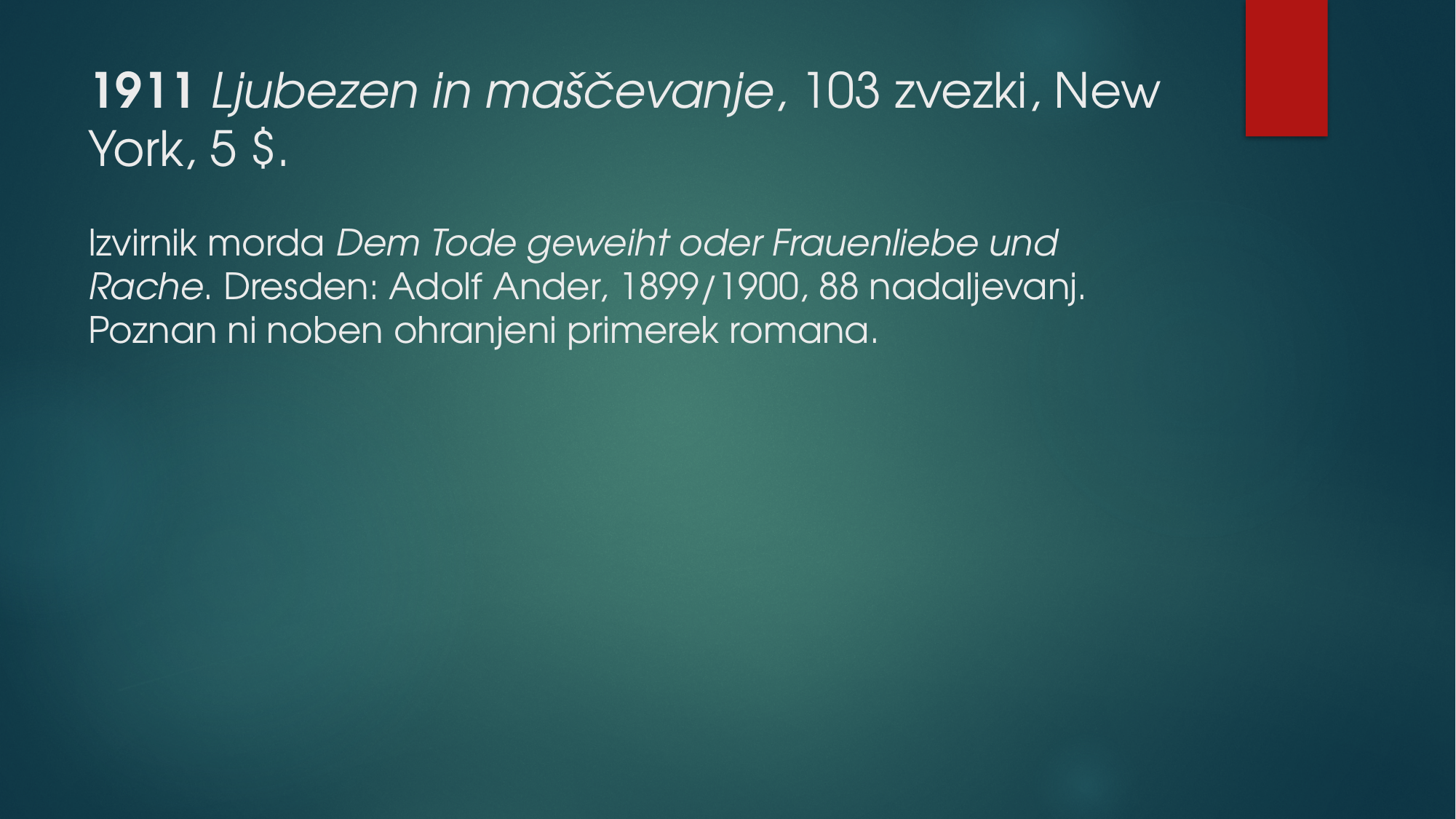

# 1911 Ljubezen in maščevanje, 103 zvezki, New York, 5 $.  Izvirnik morda Dem Tode geweiht oder Frauenliebe und Rache. Dresden: Adolf Ander, 1899/1900, 88 nadaljevanj. Poznan ni noben ohranjeni primerek romana.